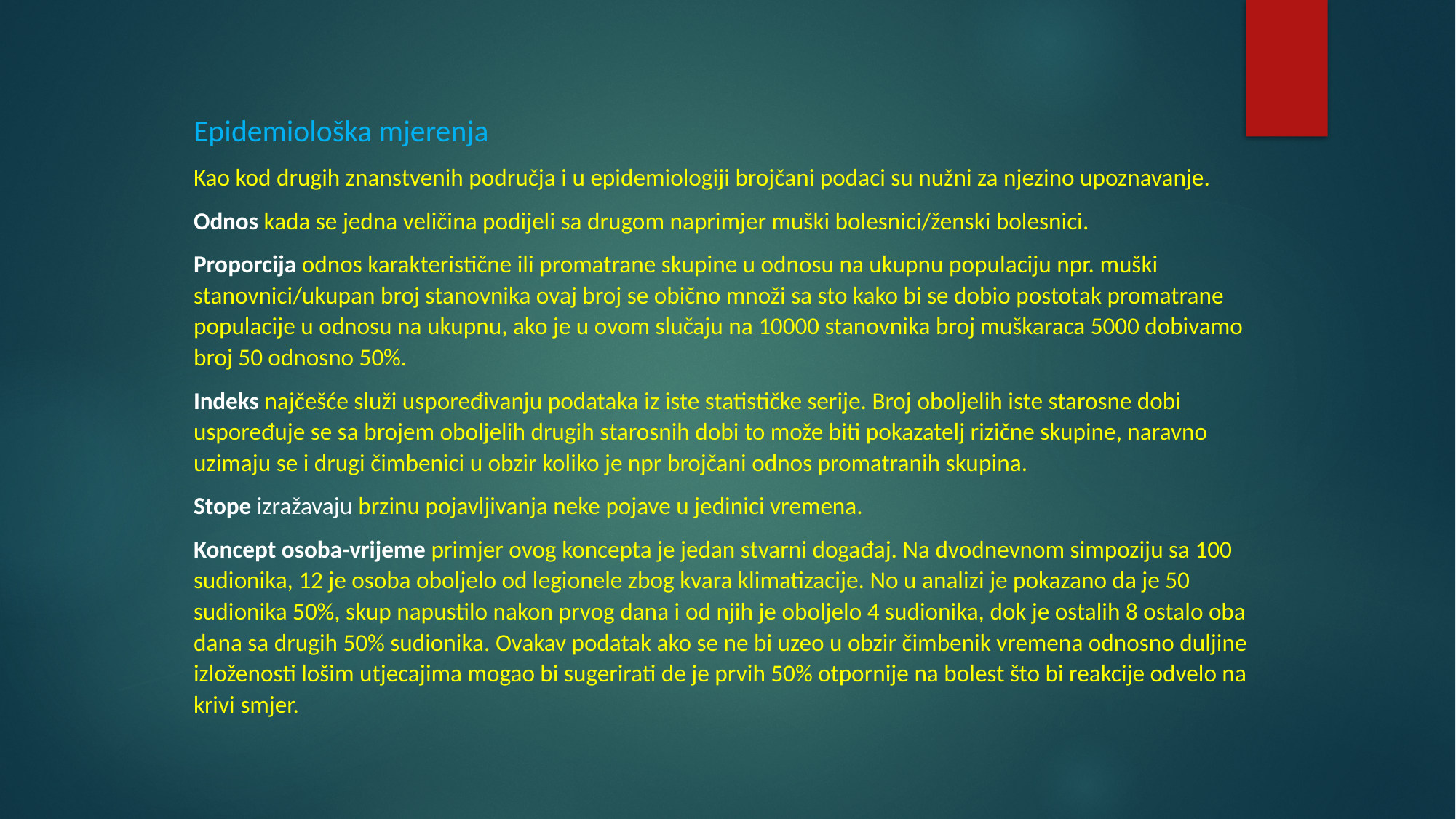

Epidemiološka mjerenja
Kao kod drugih znanstvenih područja i u epidemiologiji brojčani podaci su nužni za njezino upoznavanje.
Odnos kada se jedna veličina podijeli sa drugom naprimjer muški bolesnici/ženski bolesnici.
Proporcija odnos karakteristične ili promatrane skupine u odnosu na ukupnu populaciju npr. muški stanovnici/ukupan broj stanovnika ovaj broj se obično množi sa sto kako bi se dobio postotak promatrane populacije u odnosu na ukupnu, ako je u ovom slučaju na 10000 stanovnika broj muškaraca 5000 dobivamo broj 50 odnosno 50%.
Indeks najčešće služi uspoređivanju podataka iz iste statističke serije. Broj oboljelih iste starosne dobi uspoređuje se sa brojem oboljelih drugih starosnih dobi to može biti pokazatelj rizične skupine, naravno uzimaju se i drugi čimbenici u obzir koliko je npr brojčani odnos promatranih skupina.
Stope izražavaju brzinu pojavljivanja neke pojave u jedinici vremena.
Koncept osoba-vrijeme primjer ovog koncepta je jedan stvarni događaj. Na dvodnevnom simpoziju sa 100 sudionika, 12 je osoba oboljelo od legionele zbog kvara klimatizacije. No u analizi je pokazano da je 50 sudionika 50%, skup napustilo nakon prvog dana i od njih je oboljelo 4 sudionika, dok je ostalih 8 ostalo oba dana sa drugih 50% sudionika. Ovakav podatak ako se ne bi uzeo u obzir čimbenik vremena odnosno duljine izloženosti lošim utjecajima mogao bi sugerirati de je prvih 50% otpornije na bolest što bi reakcije odvelo na krivi smjer.